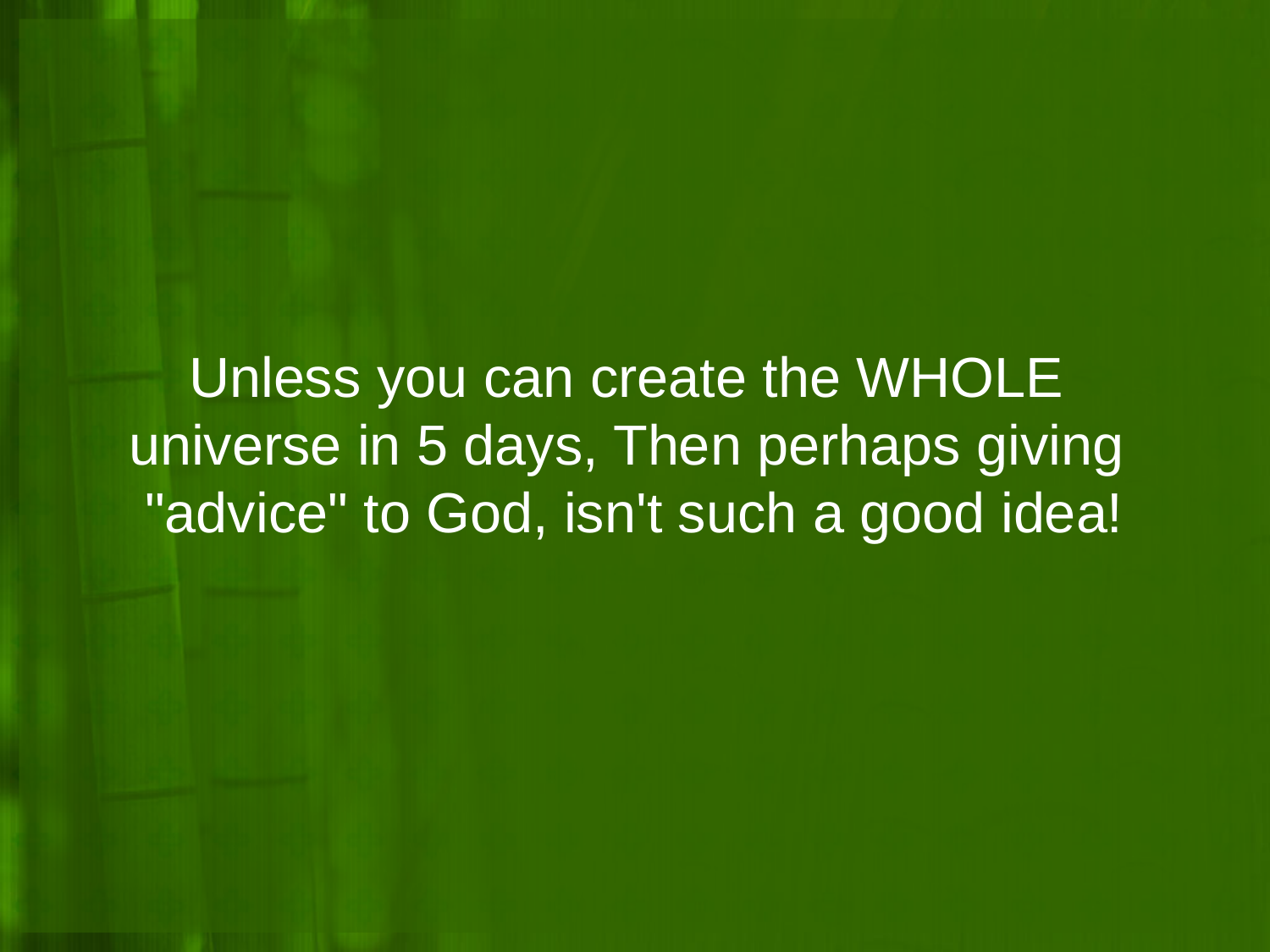

# Unless you can create the WHOLE universe in 5 days, Then perhaps giving  "advice" to God, isn't such a good idea!